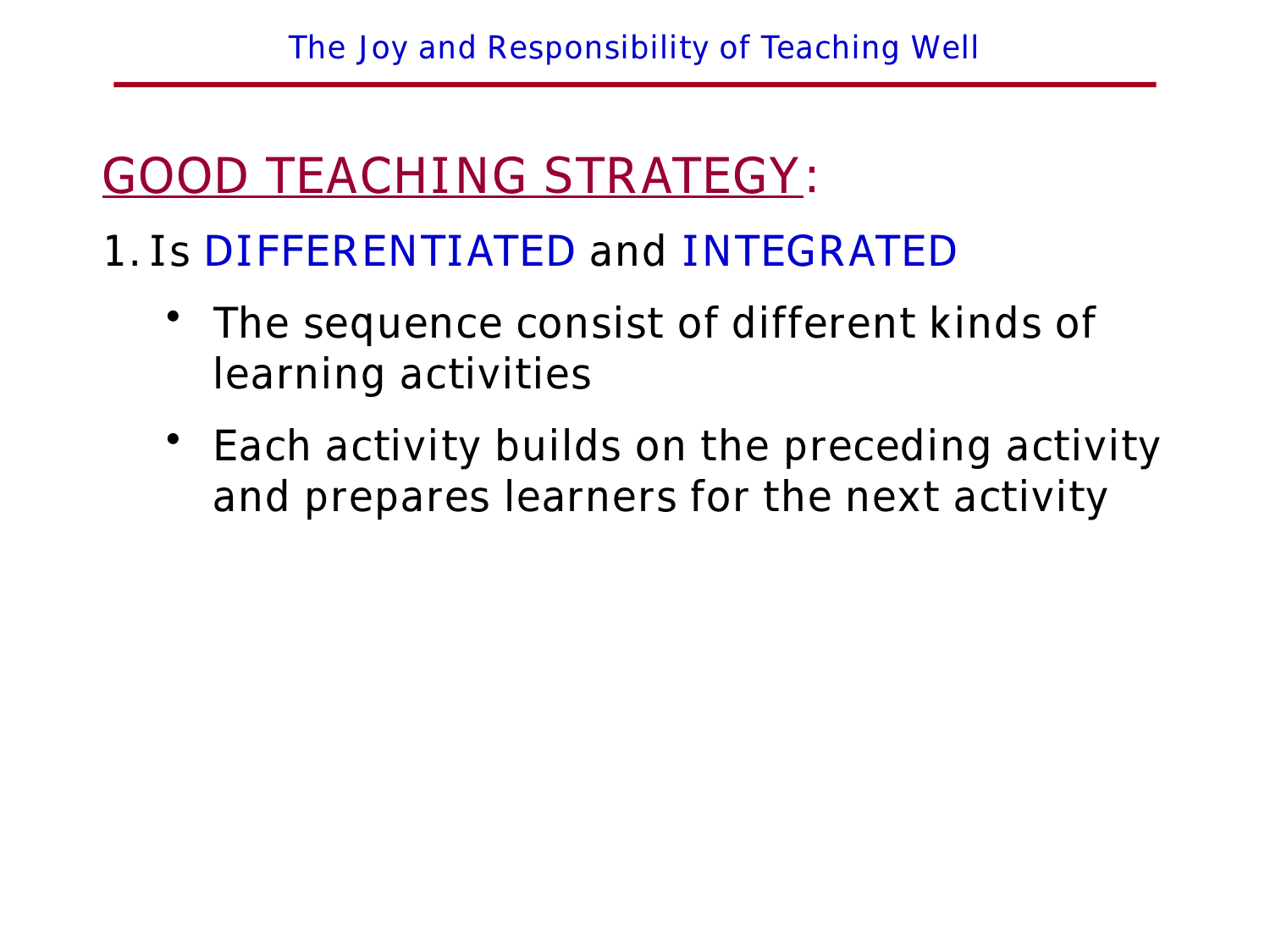

GOOD TEACHING STRATEGY:
Is DIFFERENTIATED and INTEGRATED
The sequence consist of different kinds of learning activities
Each activity builds on the preceding activity and prepares learners for the next activity